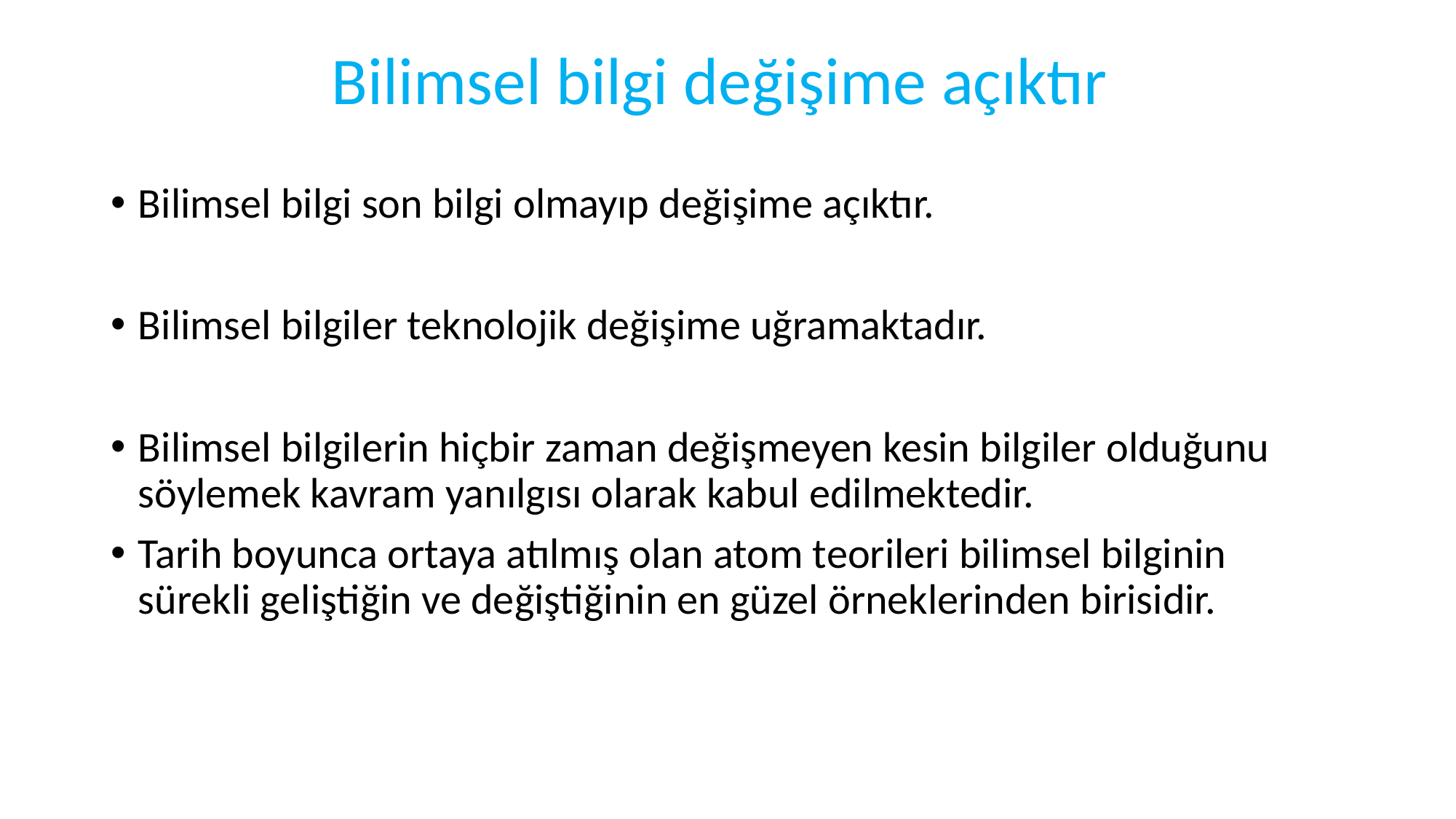

# Bilimsel bilgi değişime açıktır
Bilimsel bilgi son bilgi olmayıp değişime açıktır.

Bilimsel bilgiler teknolojik değişime uğramaktadır.

Bilimsel bilgilerin hiçbir zaman değişmeyen kesin bilgiler olduğunu söylemek kavram yanılgısı olarak kabul edilmektedir.
Tarih boyunca ortaya atılmış olan atom teorileri bilimsel bilginin sürekli geliştiğin ve değiştiğinin en güzel örneklerinden birisidir.